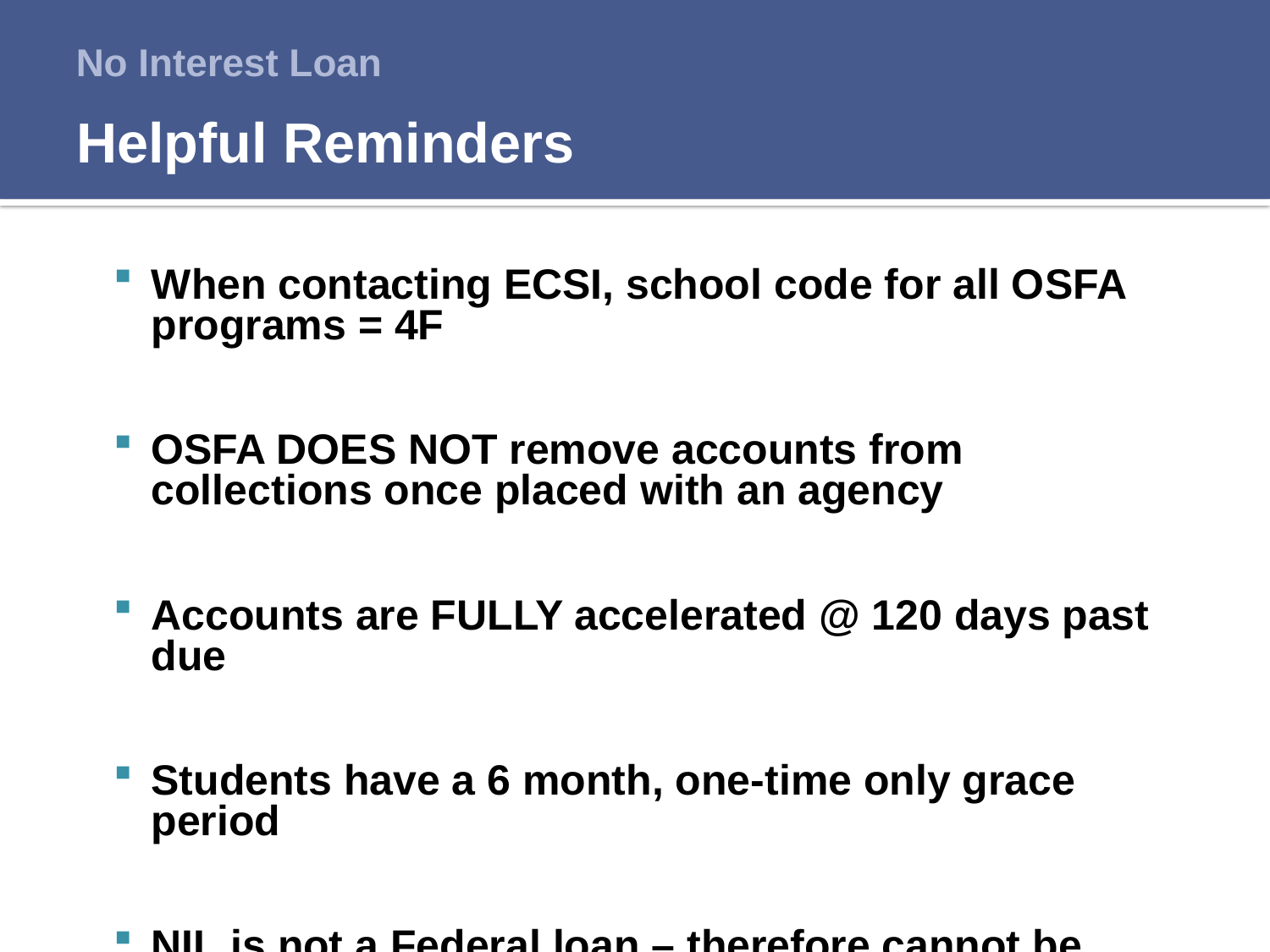

No Interest Loan
# Helpful Reminders
When contacting ECSI, school code for all OSFA programs = 4F

OSFA DOES NOT remove accounts from collections once placed with an agency

Accounts are FULLY accelerated @ 120 days past due

Students have a 6 month, one-time only grace period

NIL is not a Federal loan – therefore cannot be rehabilitated